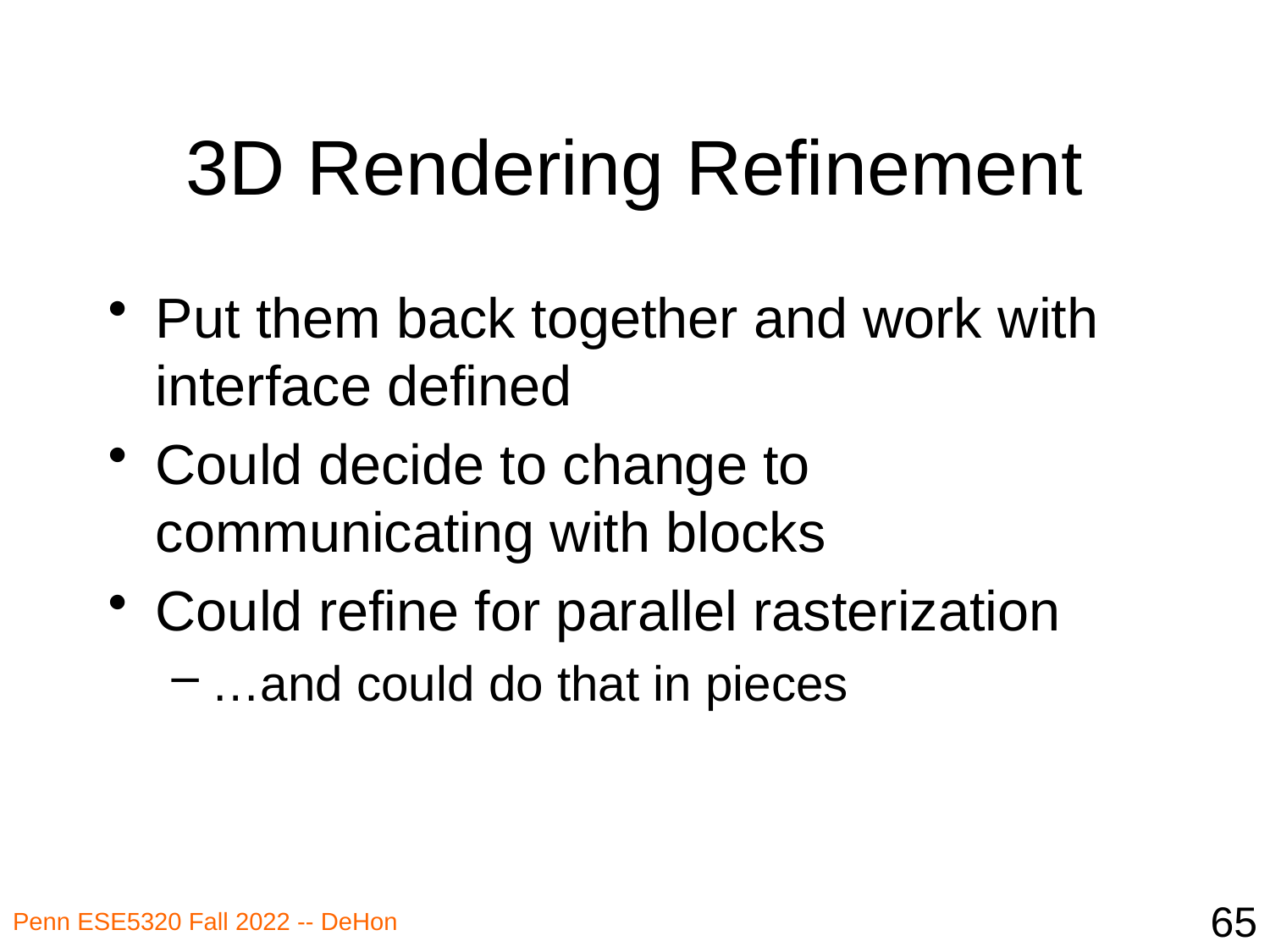

# 3D Rendering Refinement
Put them back together and work with interface defined
Could decide to change to communicating with blocks
Could refine for parallel rasterization
…and could do that in pieces
65
Penn ESE5320 Fall 2022 -- DeHon